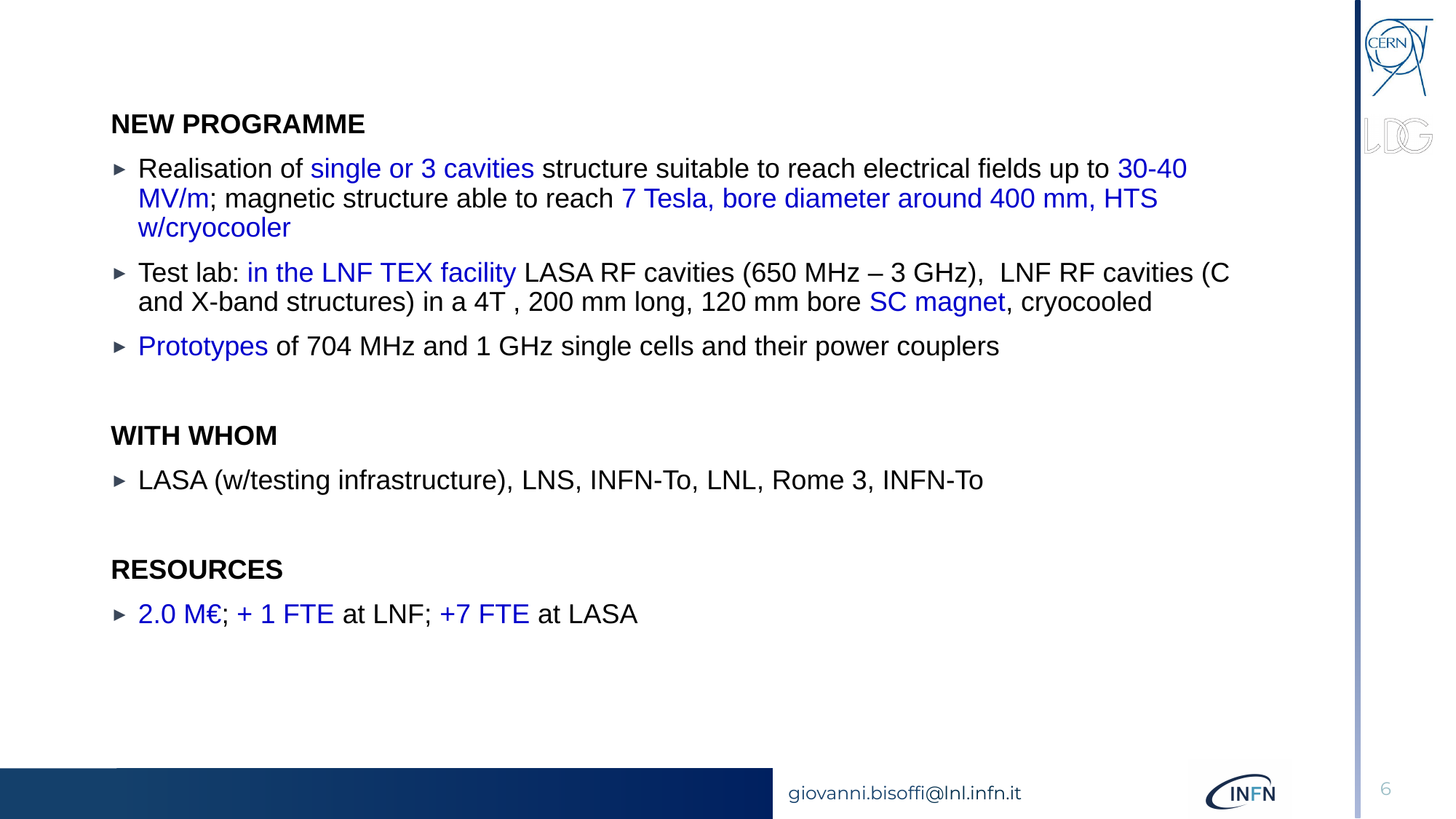

NEW PROGRAMME
Realisation of single or 3 cavities structure suitable to reach electrical fields up to 30-40 MV/m; magnetic structure able to reach 7 Tesla, bore diameter around 400 mm, HTS w/cryocooler
Test lab: in the LNF TEX facility LASA RF cavities (650 MHz – 3 GHz),  LNF RF cavities (C and X-band structures) in a 4T , 200 mm long, 120 mm bore SC magnet, cryocooled
Prototypes of 704 MHz and 1 GHz single cells and their power couplers

WITH WHOM
LASA (w/testing infrastructure), LNS, INFN-To, LNL, Rome 3, INFN-To

RESOURCES
2.0 M€; + 1 FTE at LNF; +7 FTE at LASA
6